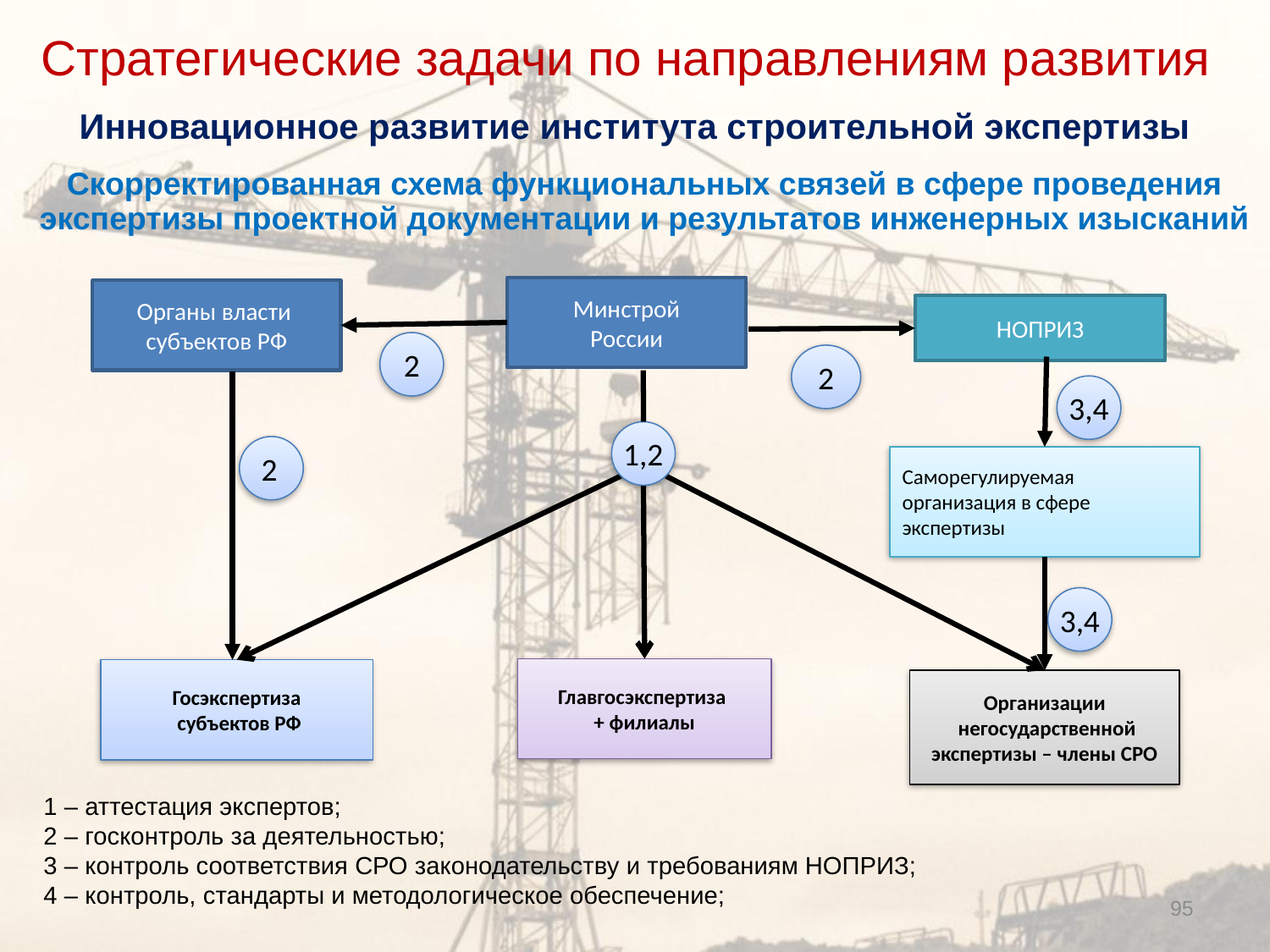

Стратегические задачи по направлениям развития
# Инновационное развитие института строительной экспертизы
Скорректированная схема функциональных связей в сфере проведения экспертизы проектной документации и результатов инженерных изысканий
Минстрой
России
Органы власти
субъектов РФ
НОПРИЗ
2
2
3,4
1,2
2
Саморегулируемая
организация в сфере
экспертизы
3,4
Главгосэкспертиза
+ филиалы
Госэкспертиза
 субъектов РФ
Организации
 негосударственной
экспертизы – члены СРО
1 – аттестация экспертов;
2 – госконтроль за деятельностью;
3 – контроль соответствия СРО законодательству и требованиям НОПРИЗ;
4 – контроль, стандарты и методологическое обеспечение;
95